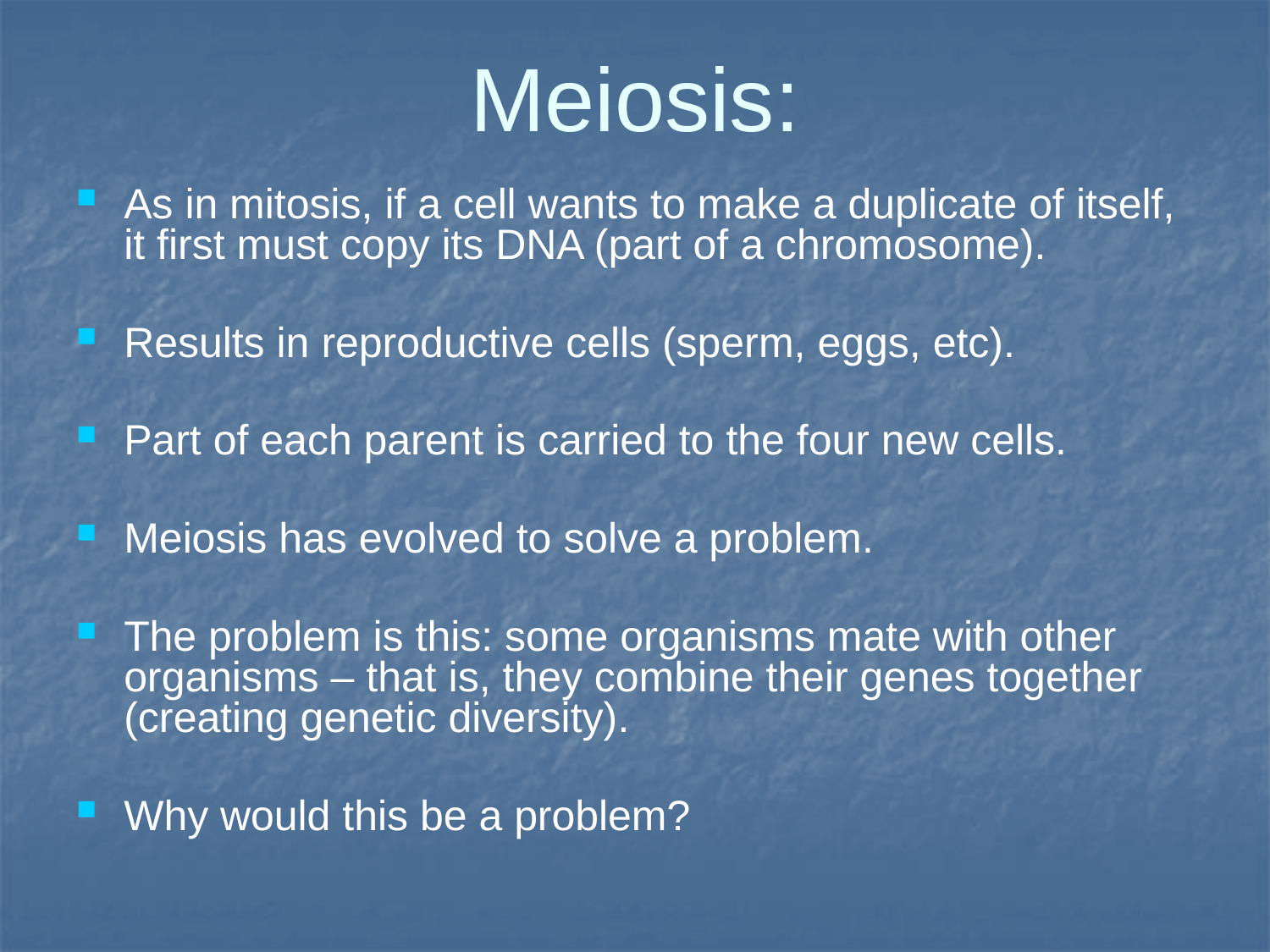

# Meiosis:
As in mitosis, if a cell wants to make a duplicate of itself, it first must copy its DNA (part of a chromosome).

Results in reproductive cells (sperm, eggs, etc).

Part of each parent is carried to the four new cells.

Meiosis has evolved to solve a problem.

The problem is this: some organisms mate with other organisms – that is, they combine their genes together (creating genetic diversity).

Why would this be a problem?